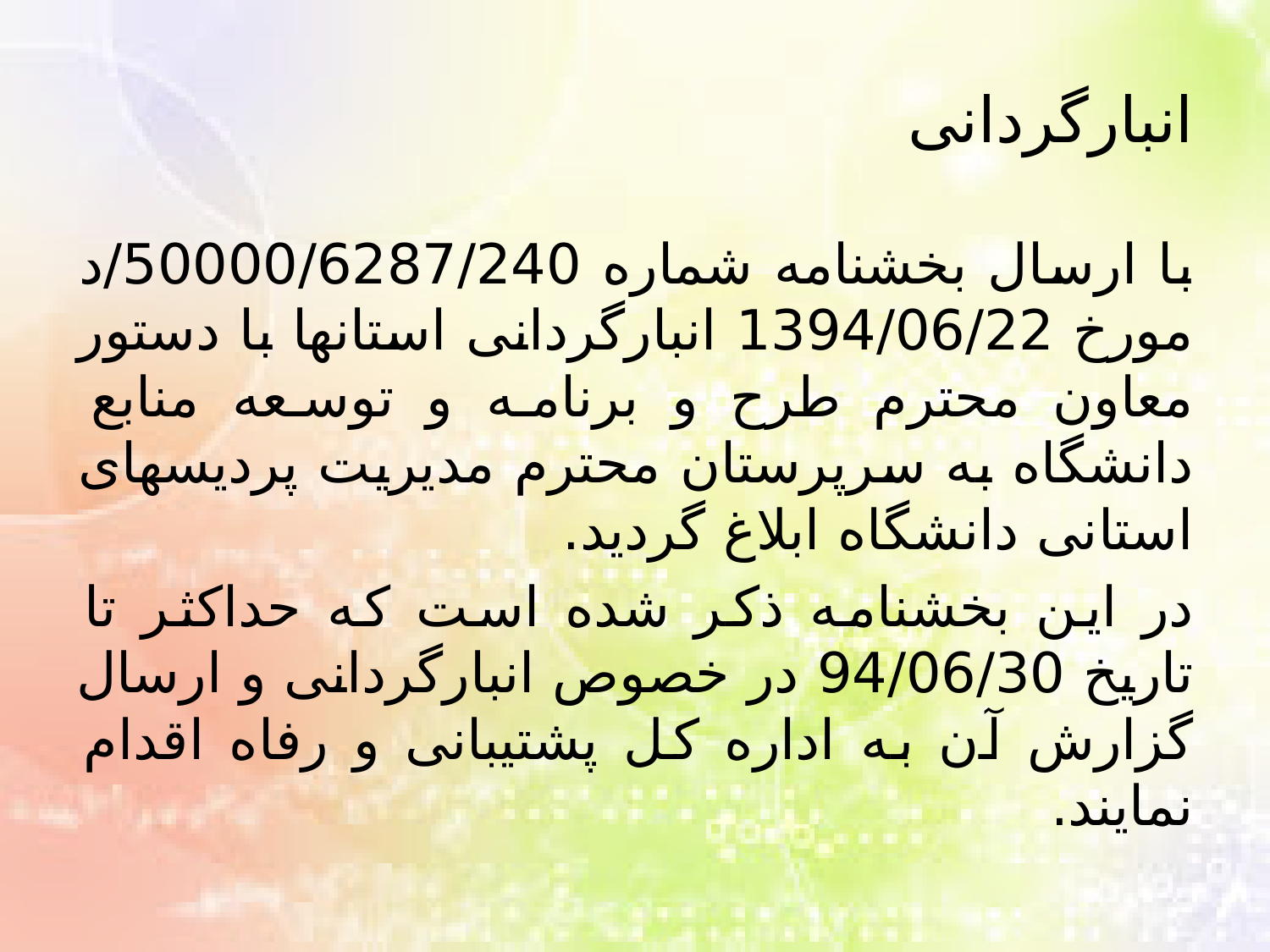

# انبارگردانی
با ارسال بخشنامه شماره 50000/6287/240/د مورخ 1394/06/22 انبارگردانی استانها با دستور معاون محترم طرح و برنامه و توسعه منابع دانشگاه به سرپرستان محترم مدیریت پردیسهای استانی دانشگاه ابلاغ گردید.
در این بخشنامه ذکر شده است که حداکثر تا تاریخ 94/06/30 در خصوص انبارگردانی و ارسال گزارش آن به اداره کل پشتیبانی و رفاه اقدام نمایند.